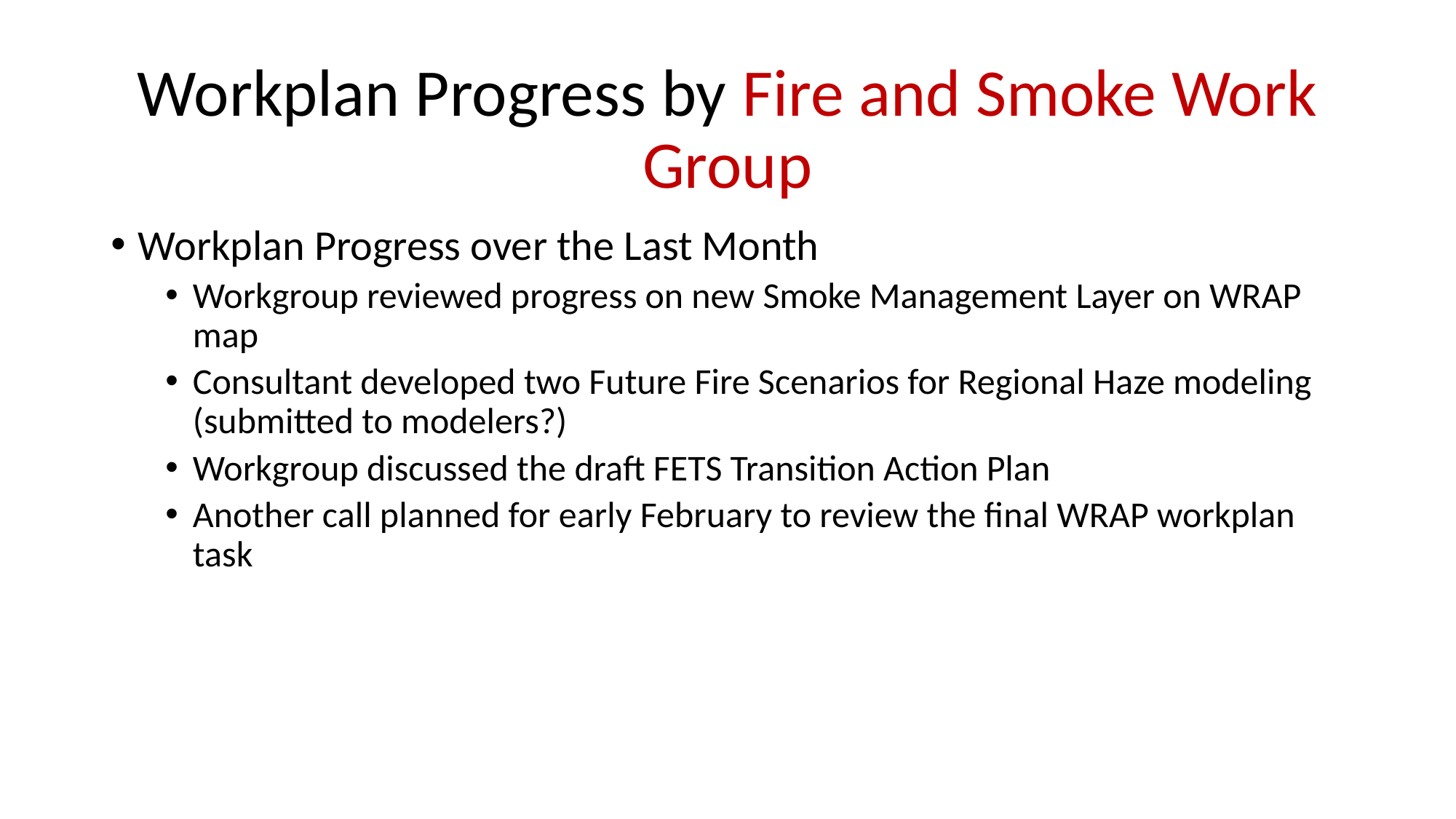

# Workplan Progress by Fire and Smoke Work Group
Workplan Progress over the Last Month
Workgroup reviewed progress on new Smoke Management Layer on WRAP map
Consultant developed two Future Fire Scenarios for Regional Haze modeling (submitted to modelers?)
Workgroup discussed the draft FETS Transition Action Plan
Another call planned for early February to review the final WRAP workplan task